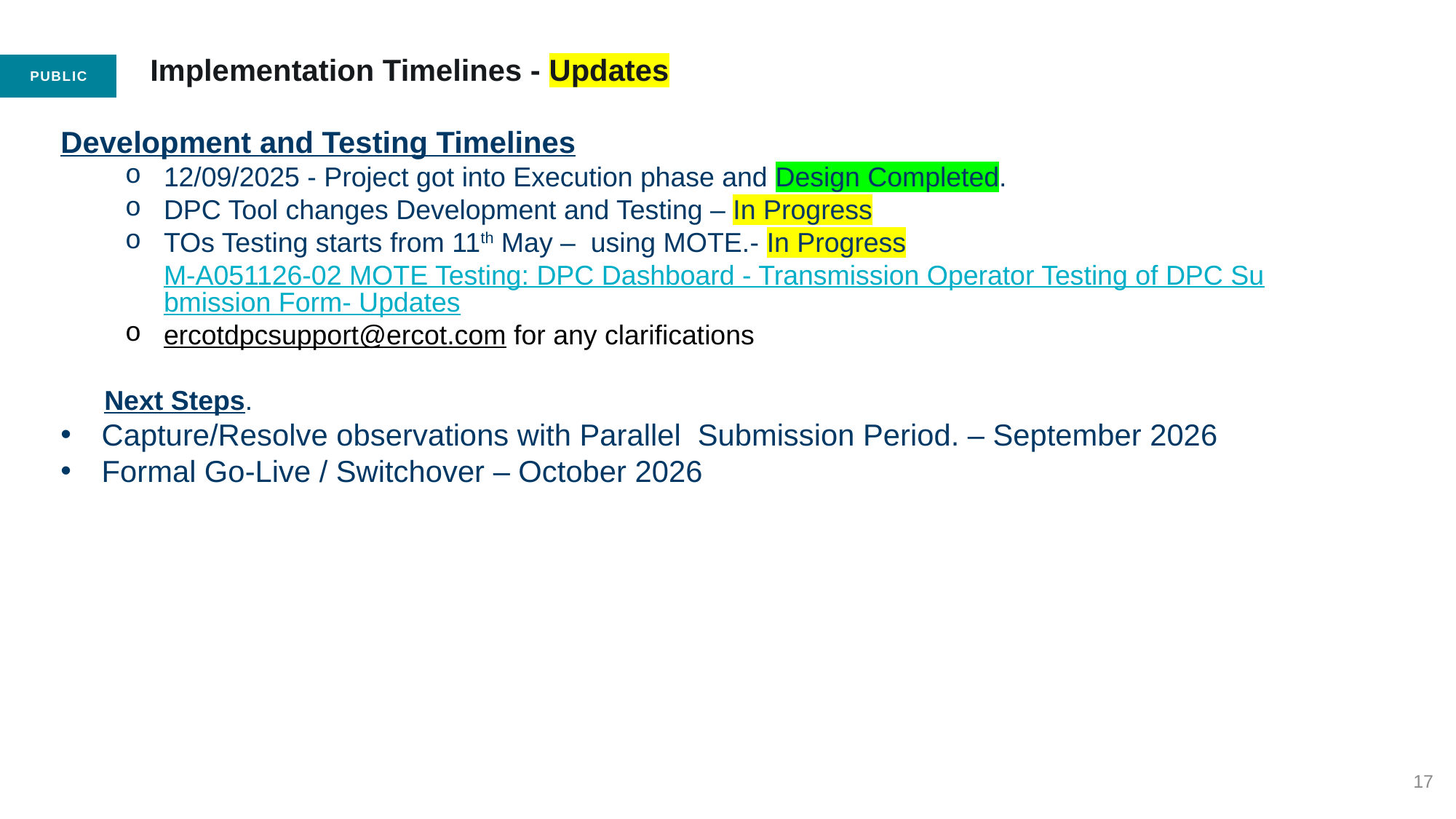

17
# Implementation Timelines - Updates
Development and Testing Timelines
12/09/2025 - Project got into Execution phase and Design Completed.
DPC Tool changes Development and Testing – In Progress
TOs Testing starts from 11th May –  using MOTE.- In Progress
M-A051126-02 MOTE Testing: DPC Dashboard - Transmission Operator Testing of DPC Submission Form- Updates
ercotdpcsupport@ercot.com for any clarifications

Next Steps.
Capture/Resolve observations with Parallel  Submission Period. – September 2026
Formal Go-Live / Switchover – October 2026